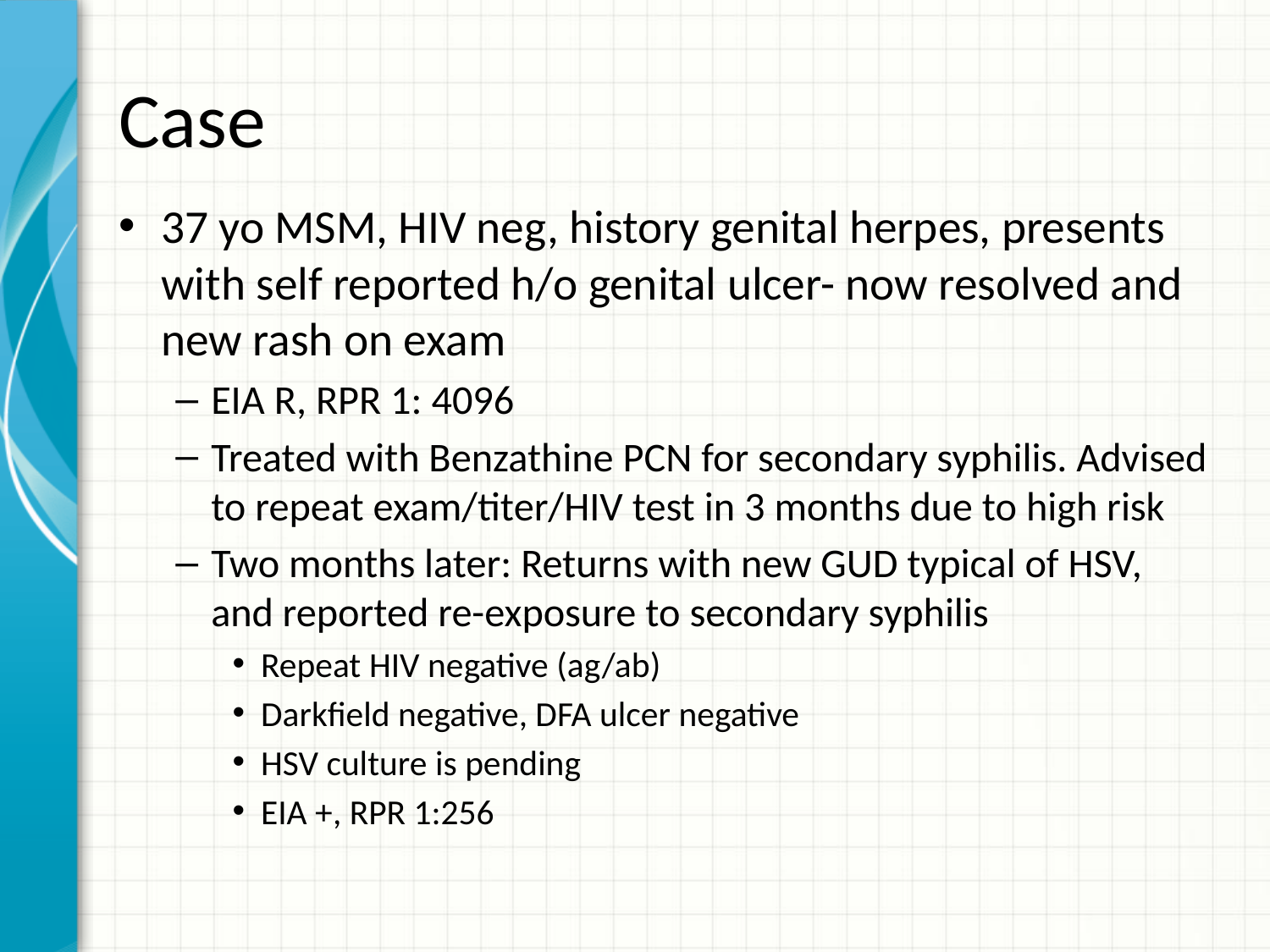

# Case
37 yo MSM, HIV neg, history genital herpes, presents with self reported h/o genital ulcer- now resolved and new rash on exam
EIA R, RPR 1: 4096
Treated with Benzathine PCN for secondary syphilis. Advised to repeat exam/titer/HIV test in 3 months due to high risk
Two months later: Returns with new GUD typical of HSV, and reported re-exposure to secondary syphilis
Repeat HIV negative (ag/ab)
Darkfield negative, DFA ulcer negative
HSV culture is pending
EIA +, RPR 1:256